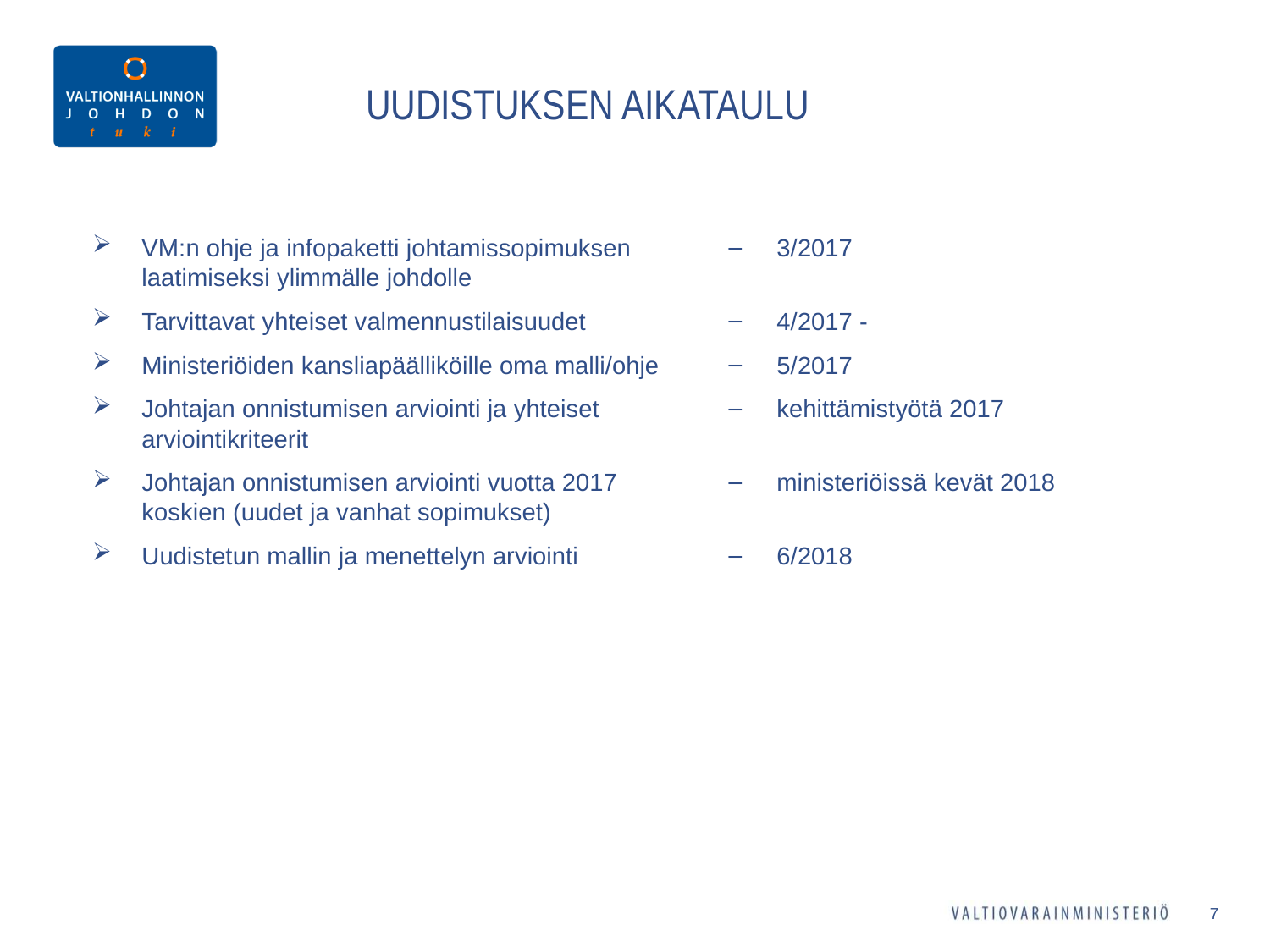

UUDISTUKSEN AIKATAULU
VM:n ohje ja infopaketti johtamissopimuksen laatimiseksi ylimmälle johdolle
Tarvittavat yhteiset valmennustilaisuudet
Ministeriöiden kansliapäälliköille oma malli/ohje
Johtajan onnistumisen arviointi ja yhteiset arviointikriteerit
Johtajan onnistumisen arviointi vuotta 2017 koskien (uudet ja vanhat sopimukset)
Uudistetun mallin ja menettelyn arviointi

3/2017
4/2017 -
5/2017
kehittämistyötä 2017
ministeriöissä kevät 2018
6/2018

7